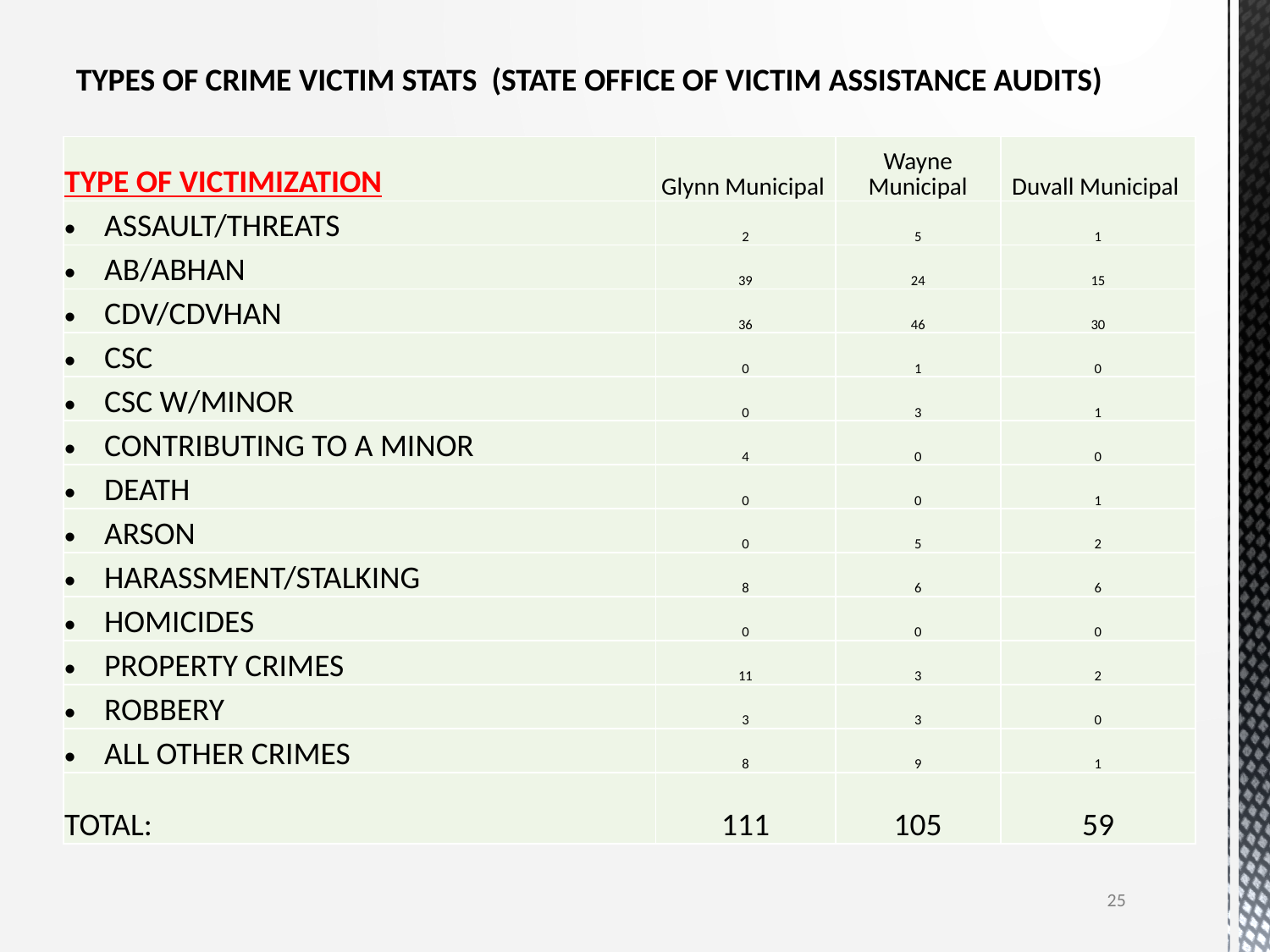

TYPES OF CRIME VICTIM STATS  (STATE OFFICE OF VICTIM ASSISTANCE AUDITS)
| TYPE OF VICTIMIZATION | Glynn Municipal | Wayne Municipal | Duvall Municipal |
| --- | --- | --- | --- |
| ASSAULT/THREATS | 2 | 5 | 1 |
| AB/ABHAN | 39 | 24 | 15 |
| CDV/CDVHAN | 36 | 46 | 30 |
| CSC | 0 | 1 | 0 |
| CSC W/MINOR | 0 | 3 | 1 |
| CONTRIBUTING TO A MINOR | 4 | 0 | 0 |
| DEATH | 0 | 0 | 1 |
| ARSON | 0 | 5 | 2 |
| HARASSMENT/STALKING | 8 | 6 | 6 |
| HOMICIDES | 0 | 0 | 0 |
| PROPERTY CRIMES | 11 | 3 | 2 |
| ROBBERY | 3 | 3 | 0 |
| ALL OTHER CRIMES | 8 | 9 | 1 |
| TOTAL: | 111 | 105 | 59 |
25